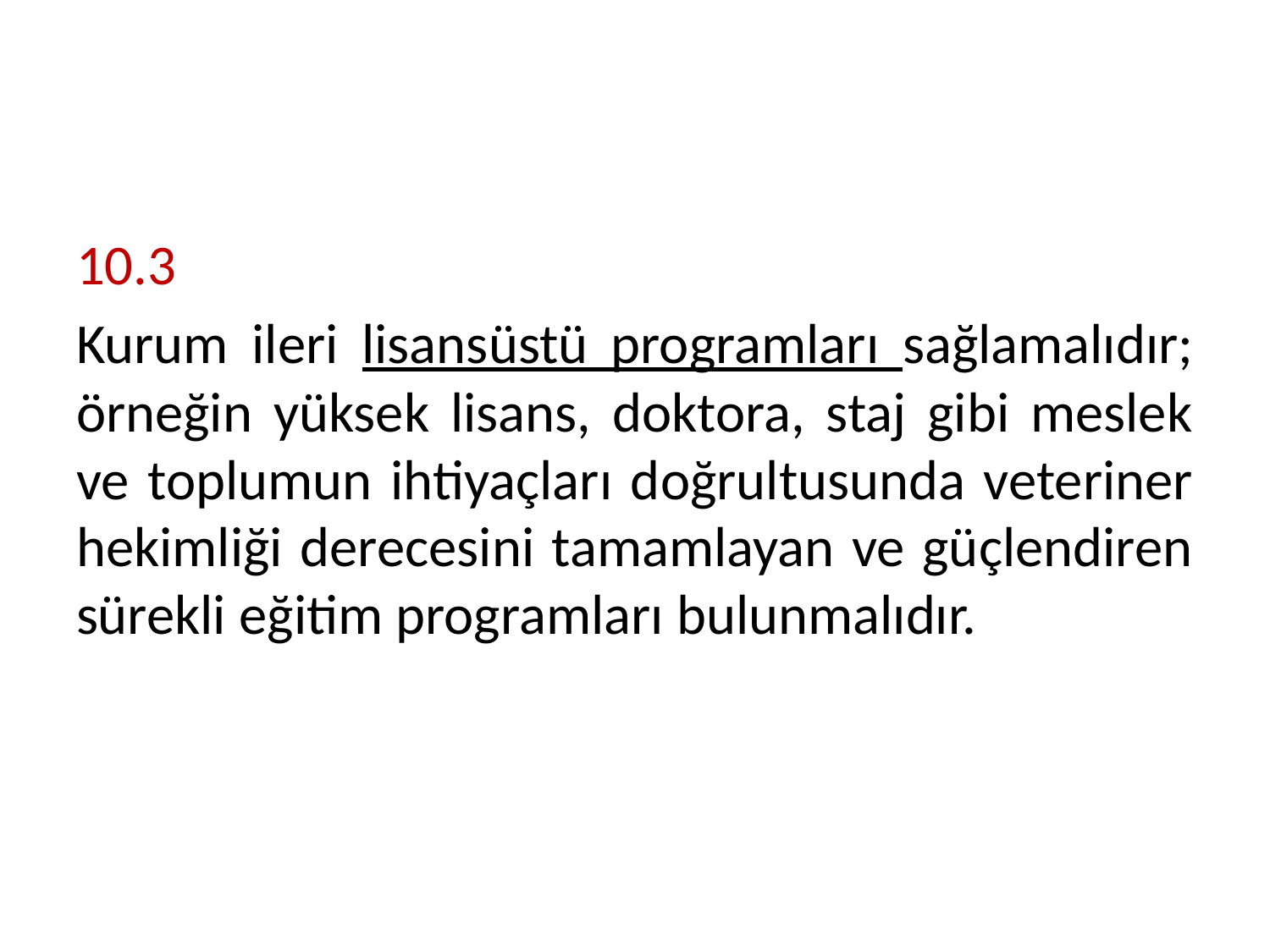

#
10.3
Kurum ileri lisansüstü programları sağlamalıdır; örneğin yüksek lisans, doktora, staj gibi meslek ve toplumun ihtiyaçları doğrultusunda veteriner hekimliği derecesini tamamlayan ve güçlendiren sürekli eğitim programları bulunmalıdır.